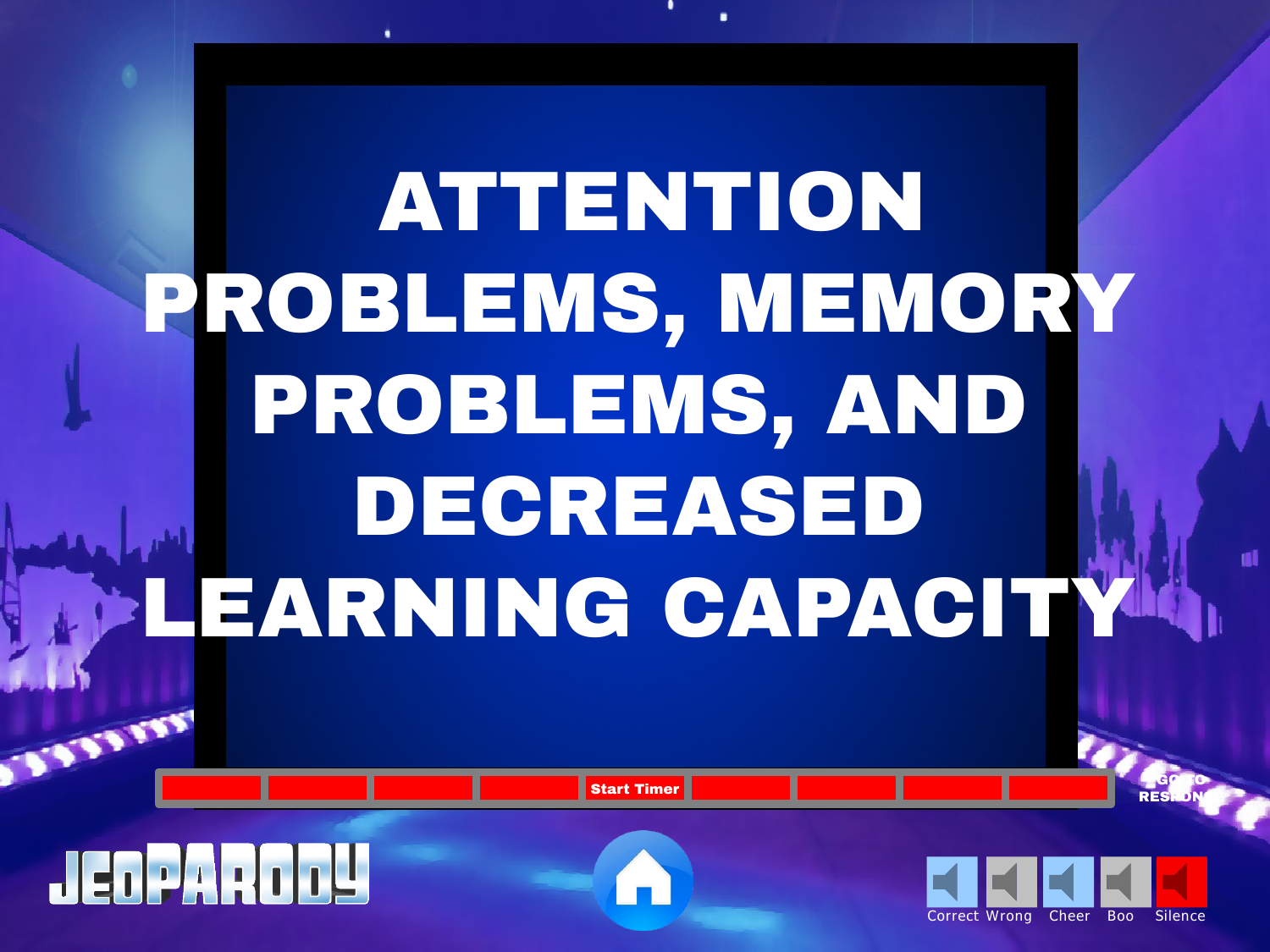

ATTENTION PROBLEMS, MEMORY PROBLEMS, AND DECREASED LEARNING CAPACITY